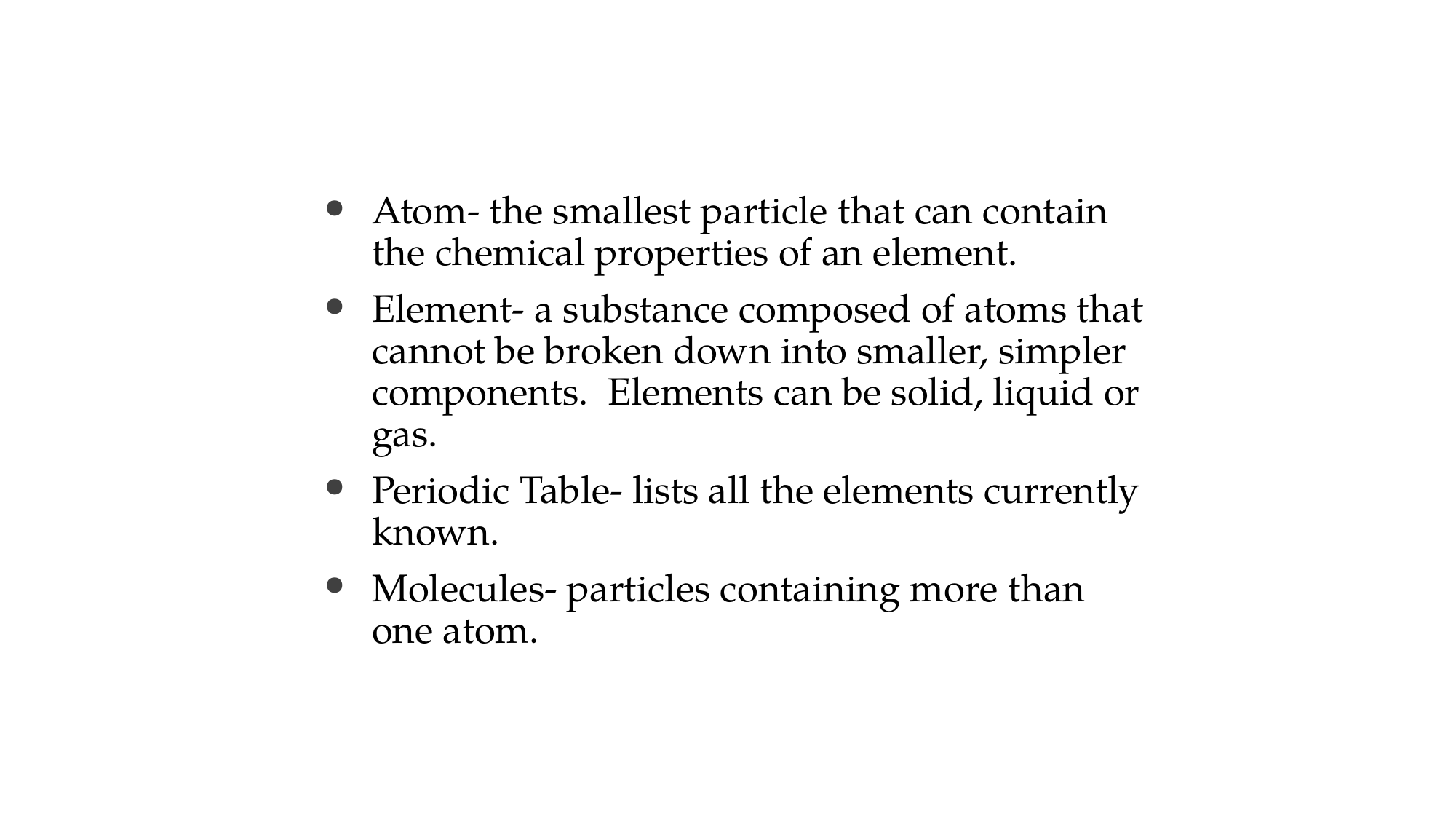

# Atoms and Molecules
Atom- the smallest particle that can contain the chemical properties of an element.
Element- a substance composed of atoms that cannot be broken down into smaller, simpler components.  Elements can be solid, liquid or gas.
Periodic Table- lists all the elements currently known.
Molecules- particles containing more than one atom.